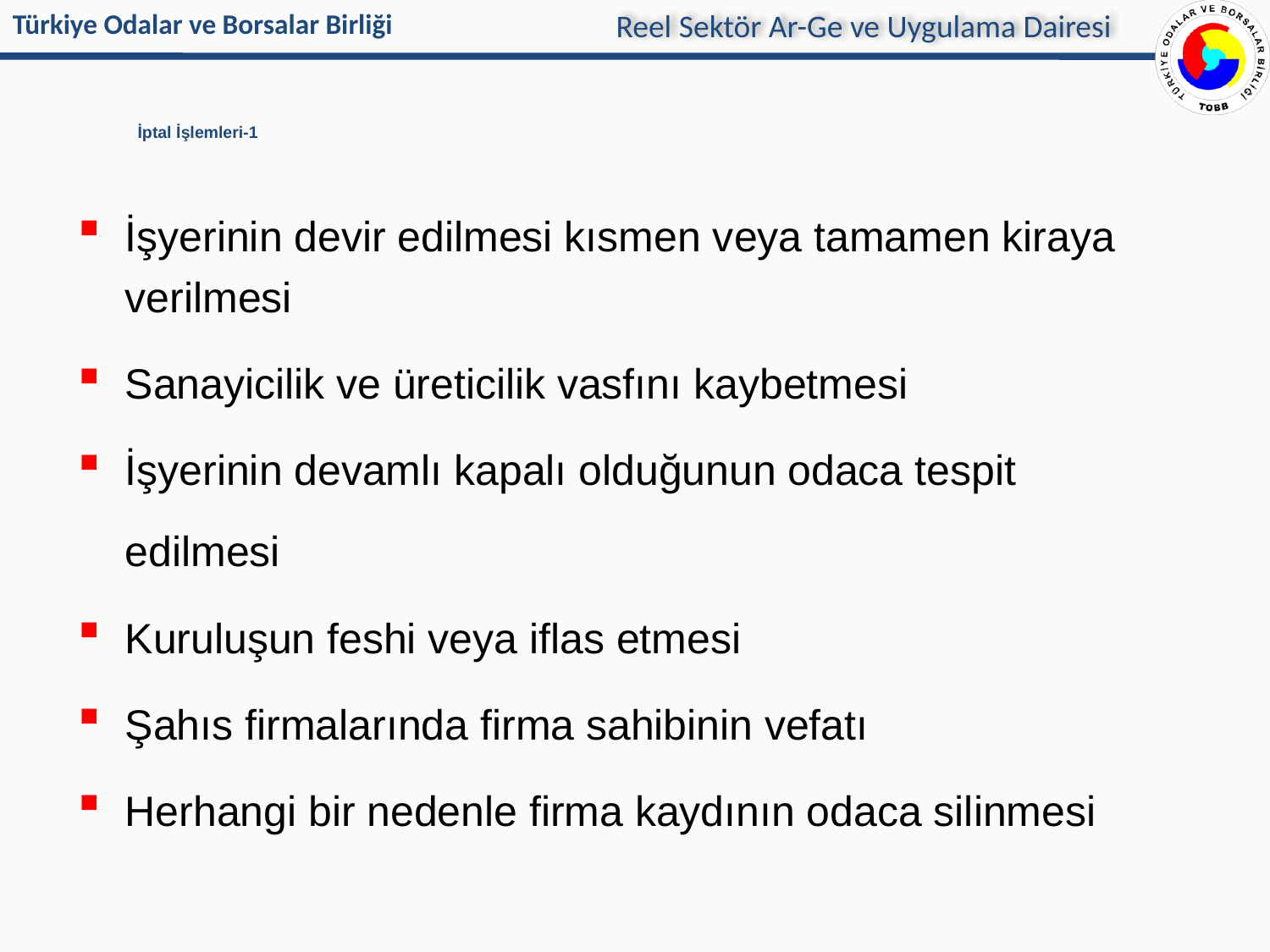

Reel Sektör Ar-Ge ve Uygulama Dairesi
# İptal İşlemleri-1
İşyerinin devir edilmesi kısmen veya tamamen kiraya verilmesi
Sanayicilik ve üreticilik vasfını kaybetmesi
İşyerinin devamlı kapalı olduğunun odaca tespit edilmesi
Kuruluşun feshi veya iflas etmesi
Şahıs firmalarında firma sahibinin vefatı
Herhangi bir nedenle firma kaydının odaca silinmesi